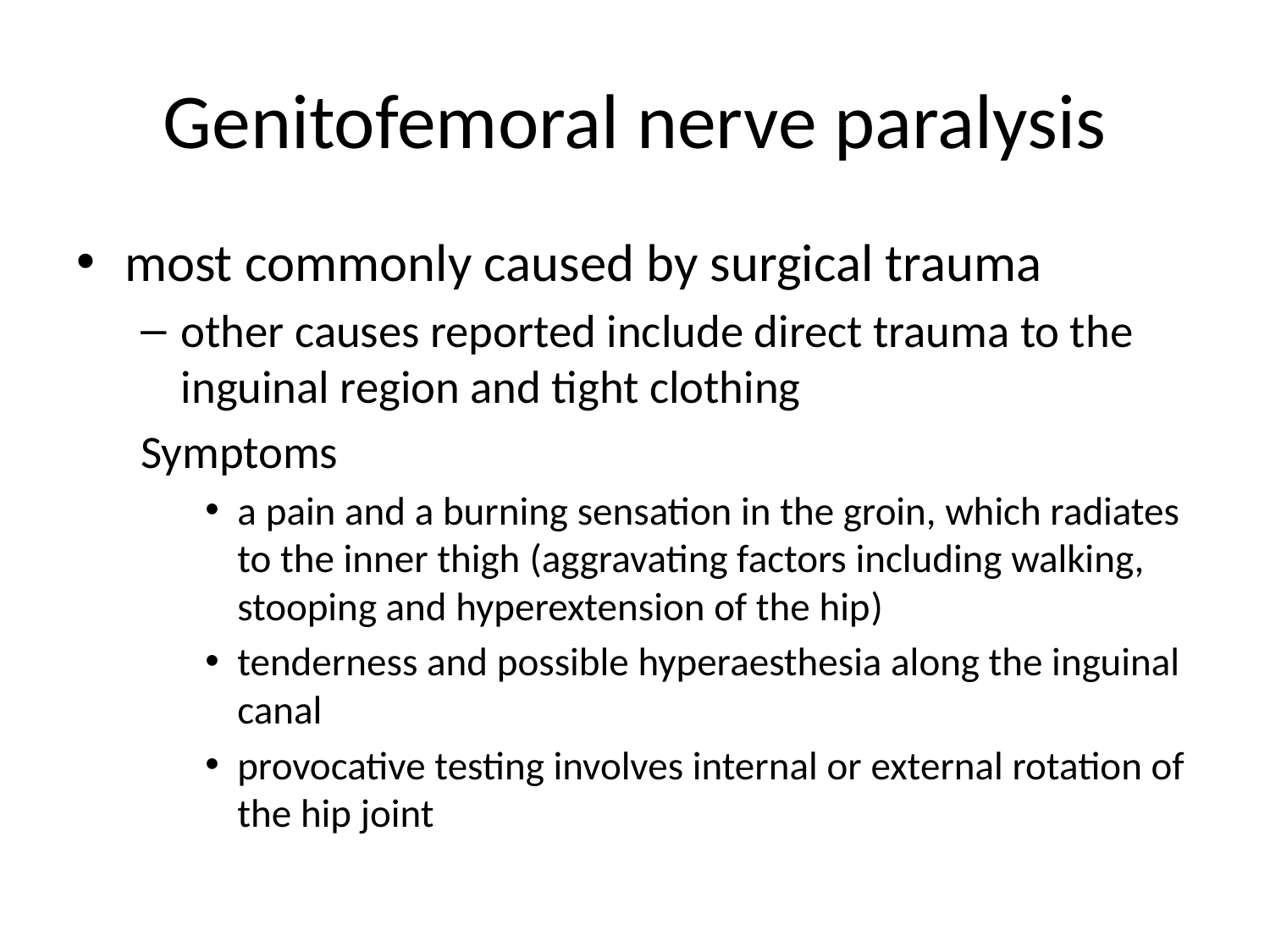

# Genitofemoral nerve paralysis
most commonly caused by surgical trauma
other causes reported include direct trauma to the inguinal region and tight clothing
Symptoms
a pain and a burning sensation in the groin, which radiates to the inner thigh (aggravating factors including walking, stooping and hyperextension of the hip)
tenderness and possible hyperaesthesia along the inguinal canal
provocative testing involves internal or external rotation of the hip joint